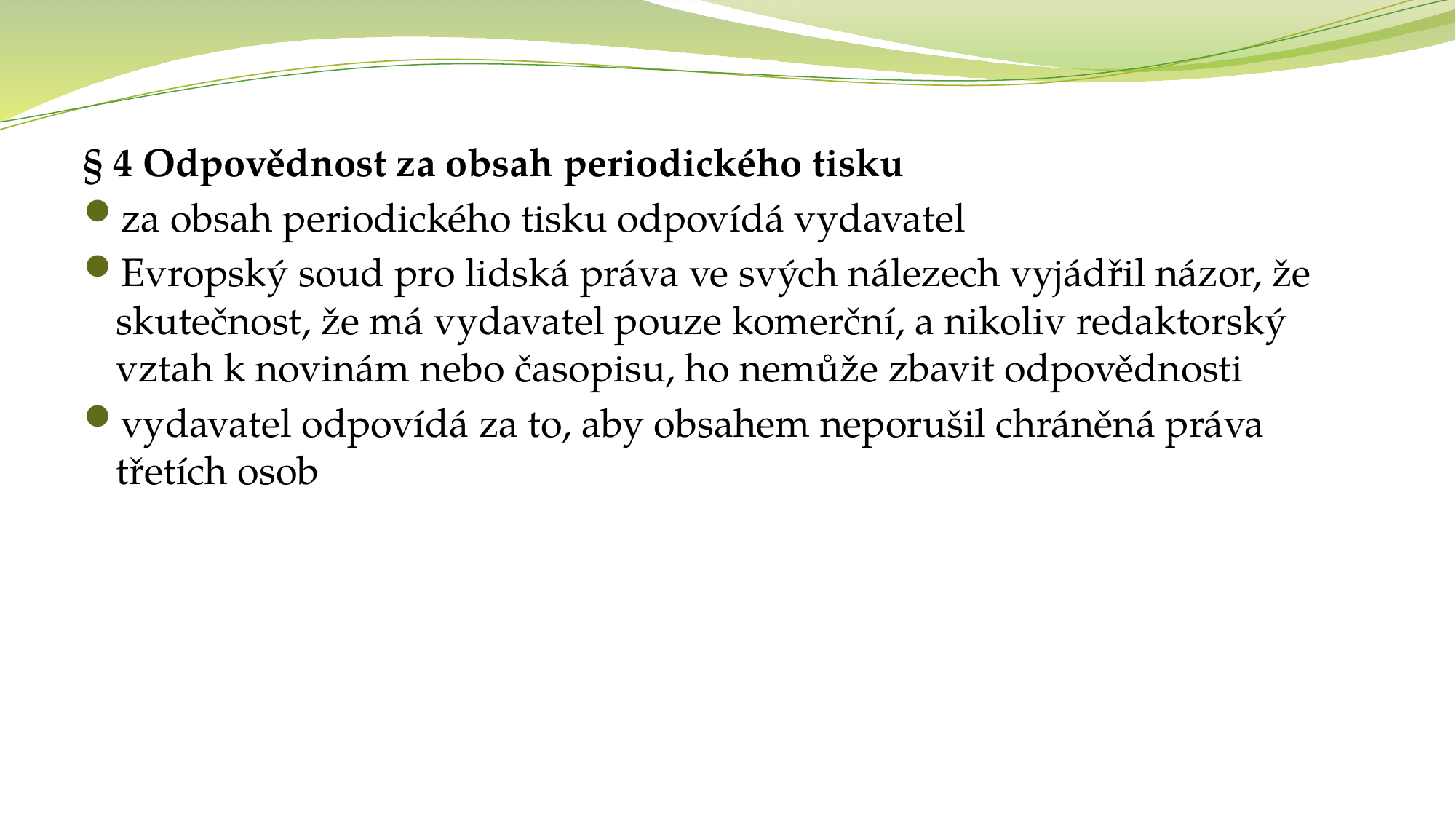

§ 4 Odpovědnost za obsah periodického tisku
za obsah periodického tisku odpovídá vydavatel
Evropský soud pro lidská práva ve svých nálezech vyjádřil názor, že skutečnost, že má vydavatel pouze komerční, a nikoliv redaktorský vztah k novinám nebo časopisu, ho nemůže zbavit odpovědnosti
vydavatel odpovídá za to, aby obsahem neporušil chráněná práva třetích osob